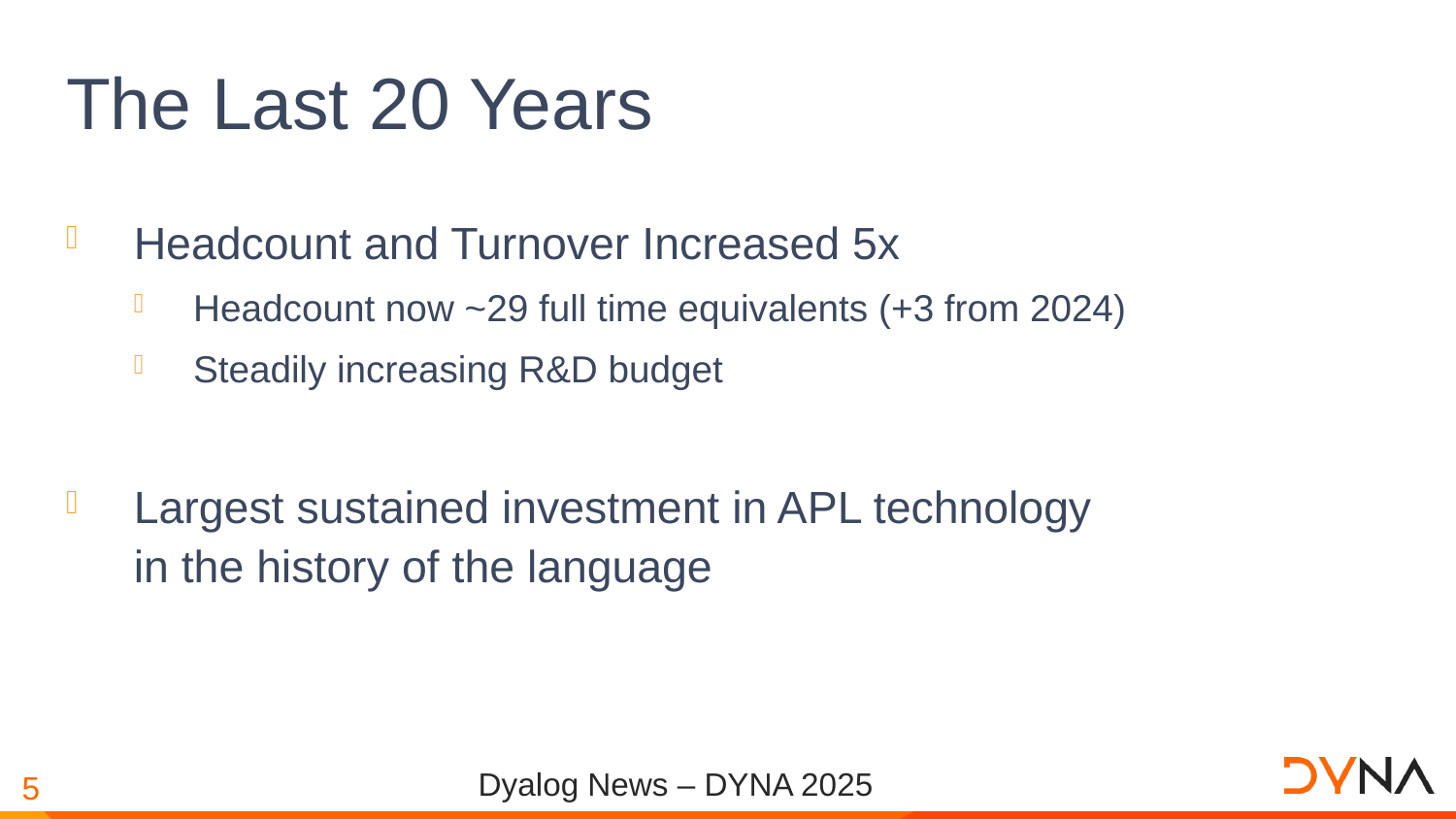

# The Last 20 Years
Headcount and Turnover Increased 5x
Headcount now ~29 full time equivalents (+3 from 2024)
Steadily increasing R&D budget

Largest sustained investment in APL technology
in the history of the language